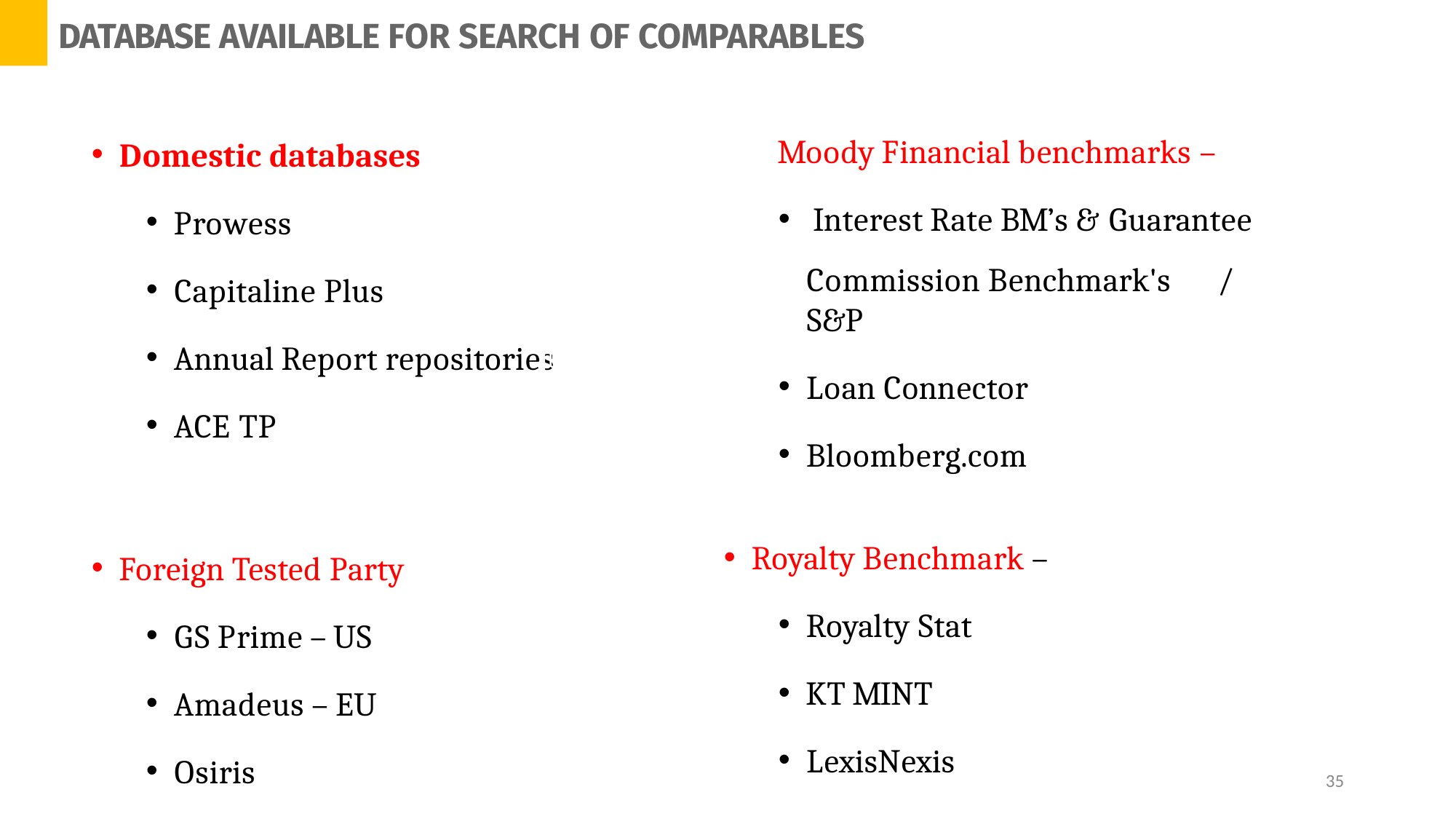

# DATABASE AVAILABLE FOR SEARCH OF COMPARABLES
Moody Financial benchmarks –
Interest Rate BM’s & Guarantee
Commission Benchmark's	/ S&P
Loan Connector
Bloomberg.com
Domestic databases
Prowess
Capitaline Plus
Annual Report repositories
ACE TP

Royalty Benchmark –
Royalty Stat
KT MINT
Foreign Tested Party
GS Prime – US
Amadeus – EU
Osiris
LexisNexis
35